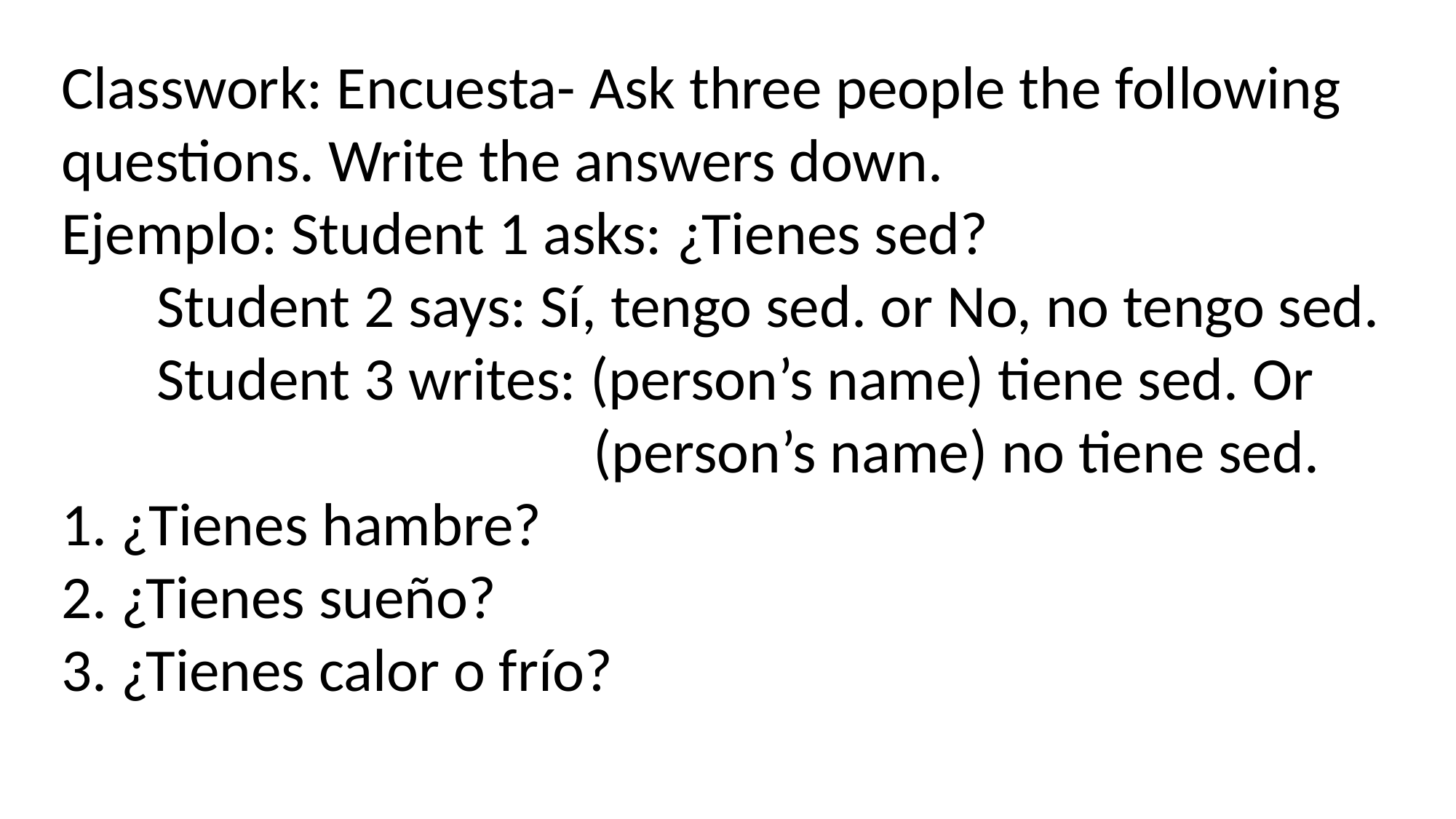

Classwork: Encuesta- Ask three people the following questions. Write the answers down.
Ejemplo: Student 1 asks: ¿Tienes sed?
       Student 2 says: Sí, tengo sed. or No, no tengo sed.
       Student 3 writes: (person’s name) tiene sed. Or
				       (person’s name) no tiene sed.
1. ¿Tienes hambre?
2. ¿Tienes sueño?
3. ¿Tienes calor o frío?